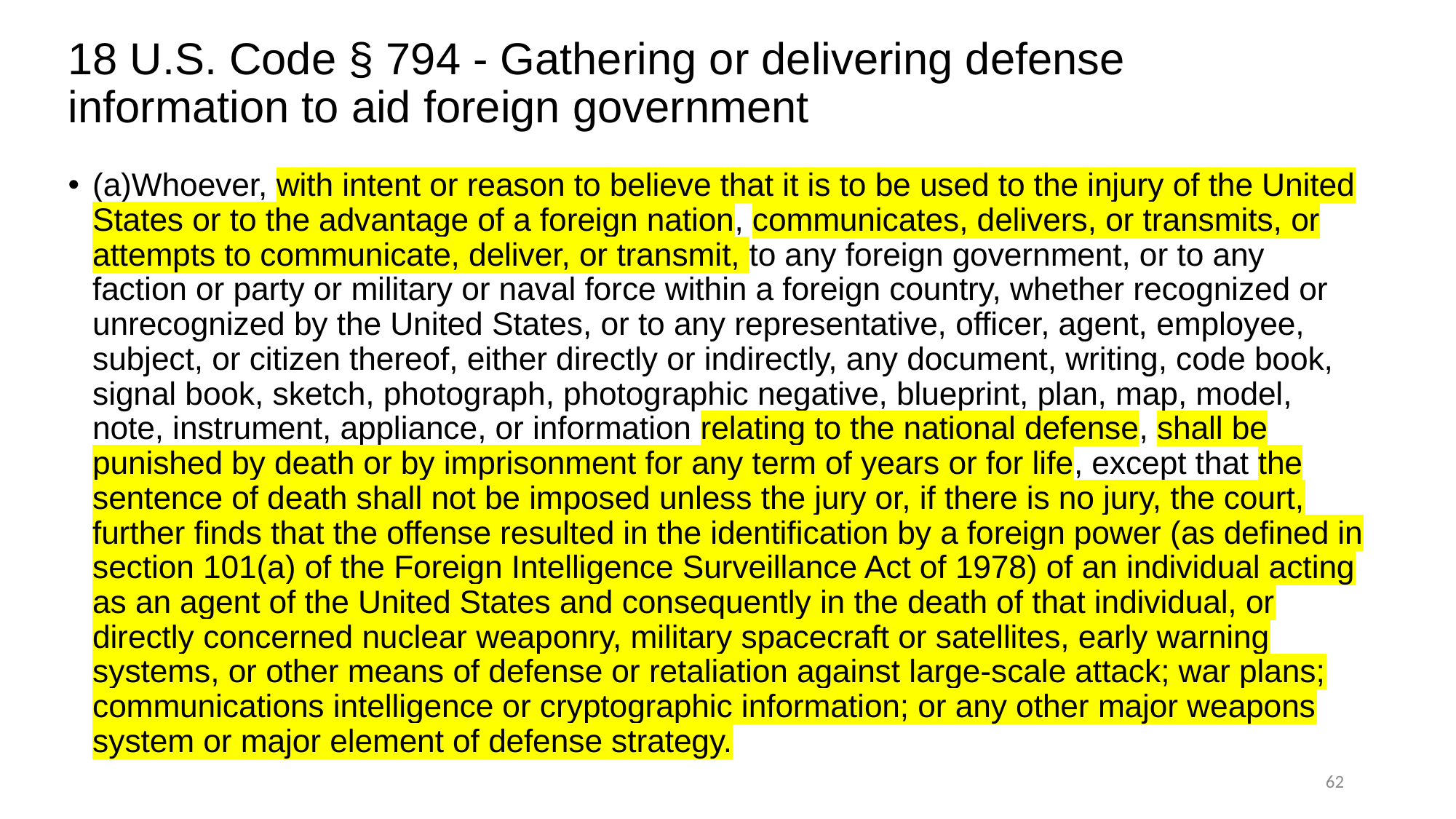

# 18 U.S. Code § 794 - Gathering or delivering defense information to aid foreign government
(a)Whoever, with intent or reason to believe that it is to be used to the injury of the United States or to the advantage of a foreign nation, communicates, delivers, or transmits, or attempts to communicate, deliver, or transmit, to any foreign government, or to any faction or party or military or naval force within a foreign country, whether recognized or unrecognized by the United States, or to any representative, officer, agent, employee, subject, or citizen thereof, either directly or indirectly, any document, writing, code book, signal book, sketch, photograph, photographic negative, blueprint, plan, map, model, note, instrument, appliance, or information relating to the national defense, shall be punished by death or by imprisonment for any term of years or for life, except that the sentence of death shall not be imposed unless the jury or, if there is no jury, the court, further finds that the offense resulted in the identification by a foreign power (as defined in section 101(a) of the Foreign Intelligence Surveillance Act of 1978) of an individual acting as an agent of the United States and consequently in the death of that individual, or directly concerned nuclear weaponry, military spacecraft or satellites, early warning systems, or other means of defense or retaliation against large-scale attack; war plans; communications intelligence or cryptographic information; or any other major weapons system or major element of defense strategy.
62